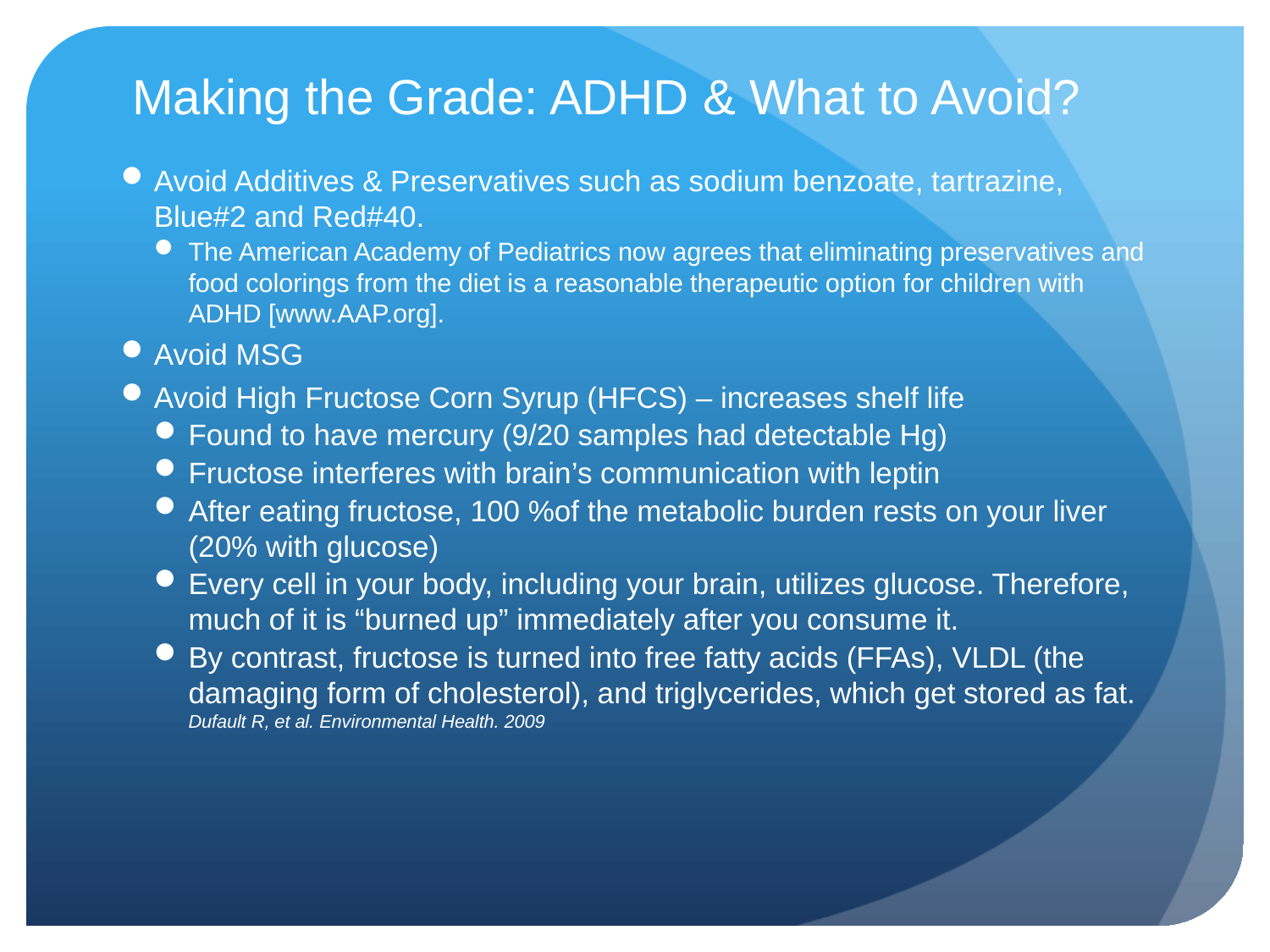

# Making the Grade: ADHD & What to Avoid?

Avoid Additives & Preservatives such as sodium benzoate, tartrazine, Blue#2 and Red#40.
The American Academy of Pediatrics now agrees that eliminating preservatives and food colorings from the diet is a reasonable therapeutic option for children with ADHD [www.AAP.org].
Avoid MSG
Avoid High Fructose Corn Syrup (HFCS) – increases shelf life
Found to have mercury (9/20 samples had detectable Hg)
Fructose interferes with brain’s communication with leptin
After eating fructose, 100 %of the metabolic burden rests on your liver (20% with glucose)
Every cell in your body, including your brain, utilizes glucose. Therefore, much of it is “burned up” immediately after you consume it.
By contrast, fructose is turned into free fatty acids (FFAs), VLDL (the damaging form of cholesterol), and triglycerides, which get stored as fat.	Dufault R, et al. Environmental Health. 2009